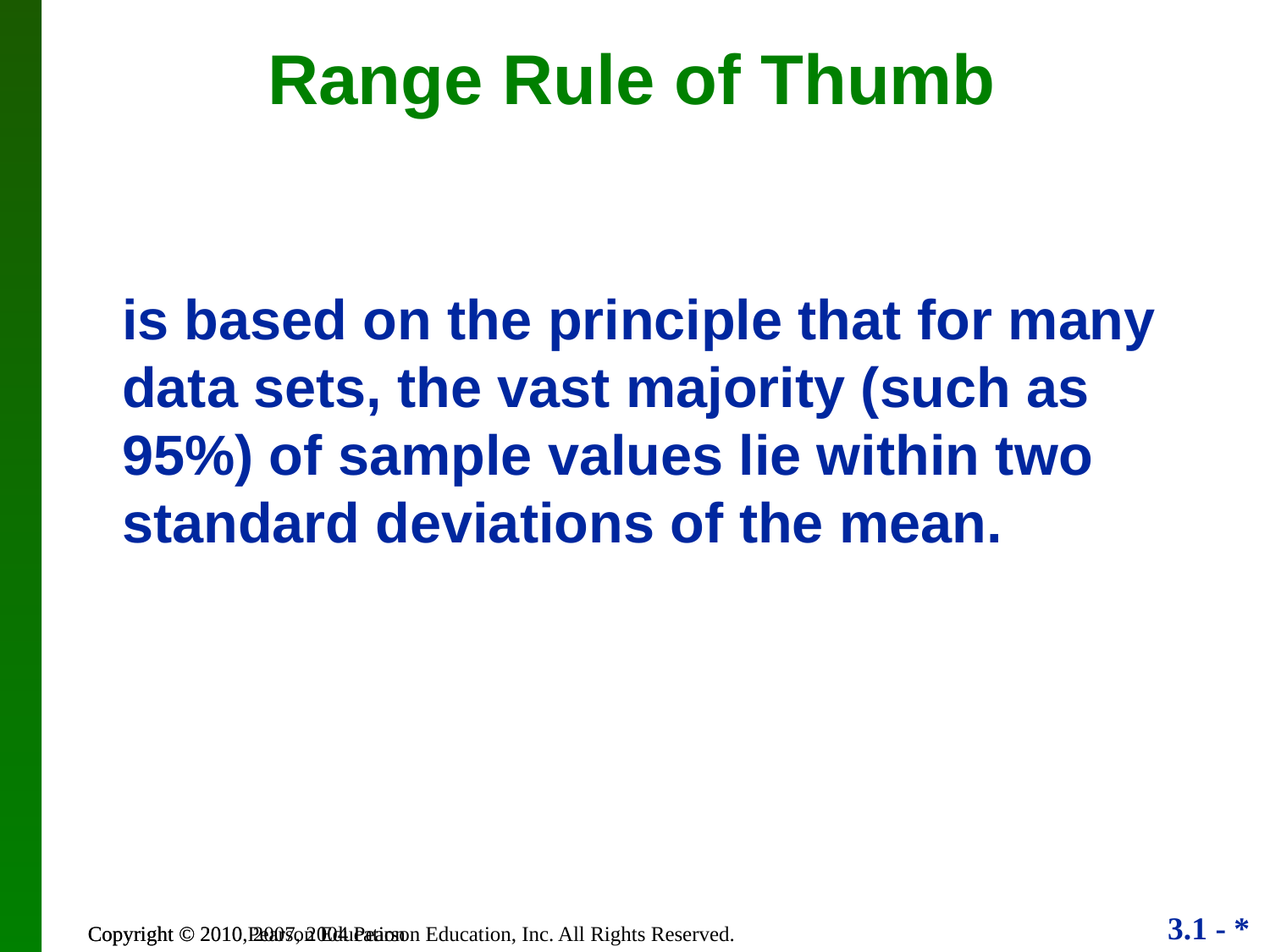

Range Rule of Thumb
is based on the principle that for many data sets, the vast majority (such as 95%) of sample values lie within two standard deviations of the mean.
Copyright © 2010, 2007, 2004 Pearson Education, Inc. All Rights Reserved.
Copyright © 2010 Pearson Education